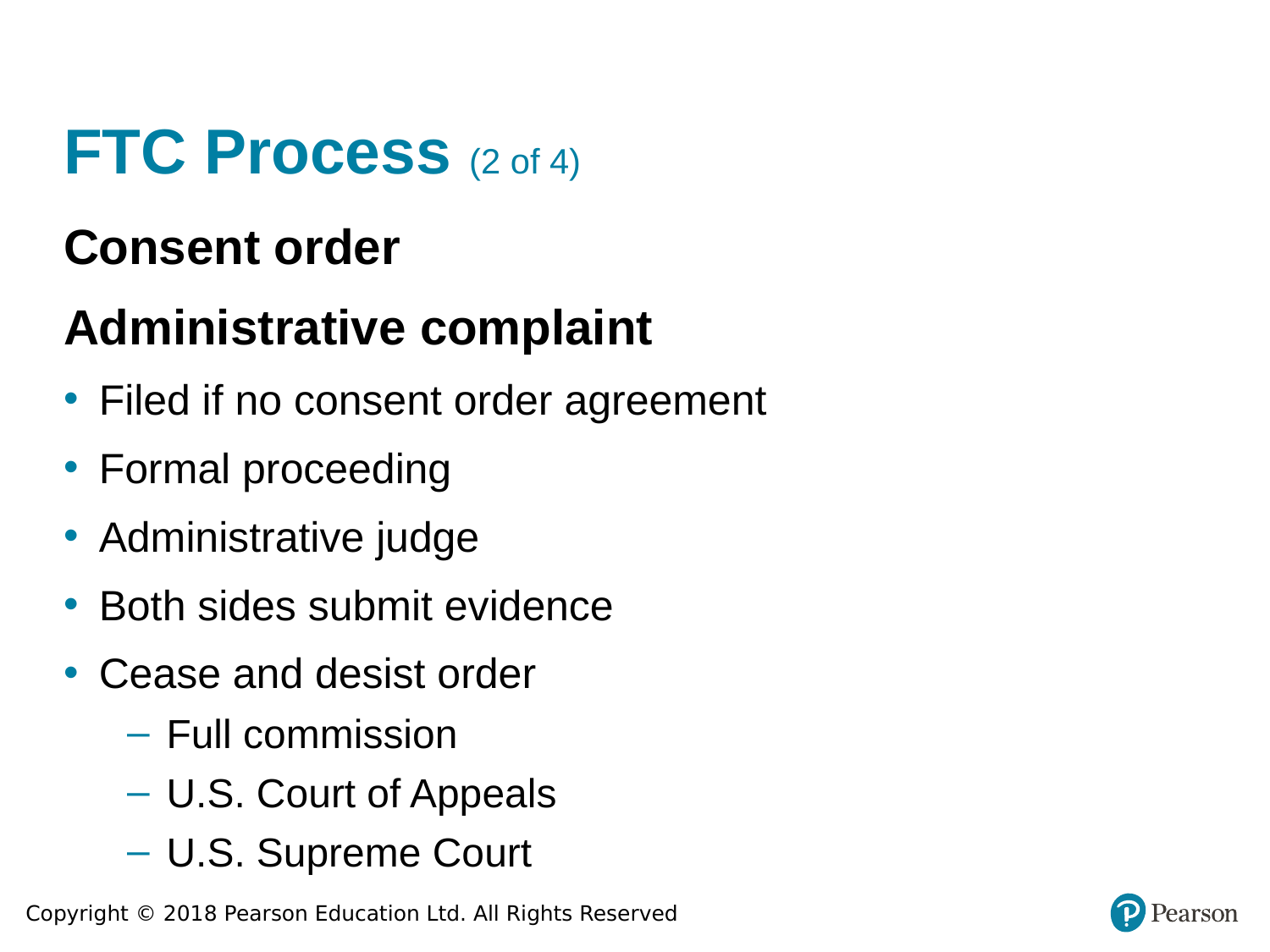

# FTC Process (2 of 4)
Consent order
Administrative complaint
Filed if no consent order agreement
Formal proceeding
Administrative judge
Both sides submit evidence
Cease and desist order
Full commission
U.S. Court of Appeals
U.S. Supreme Court